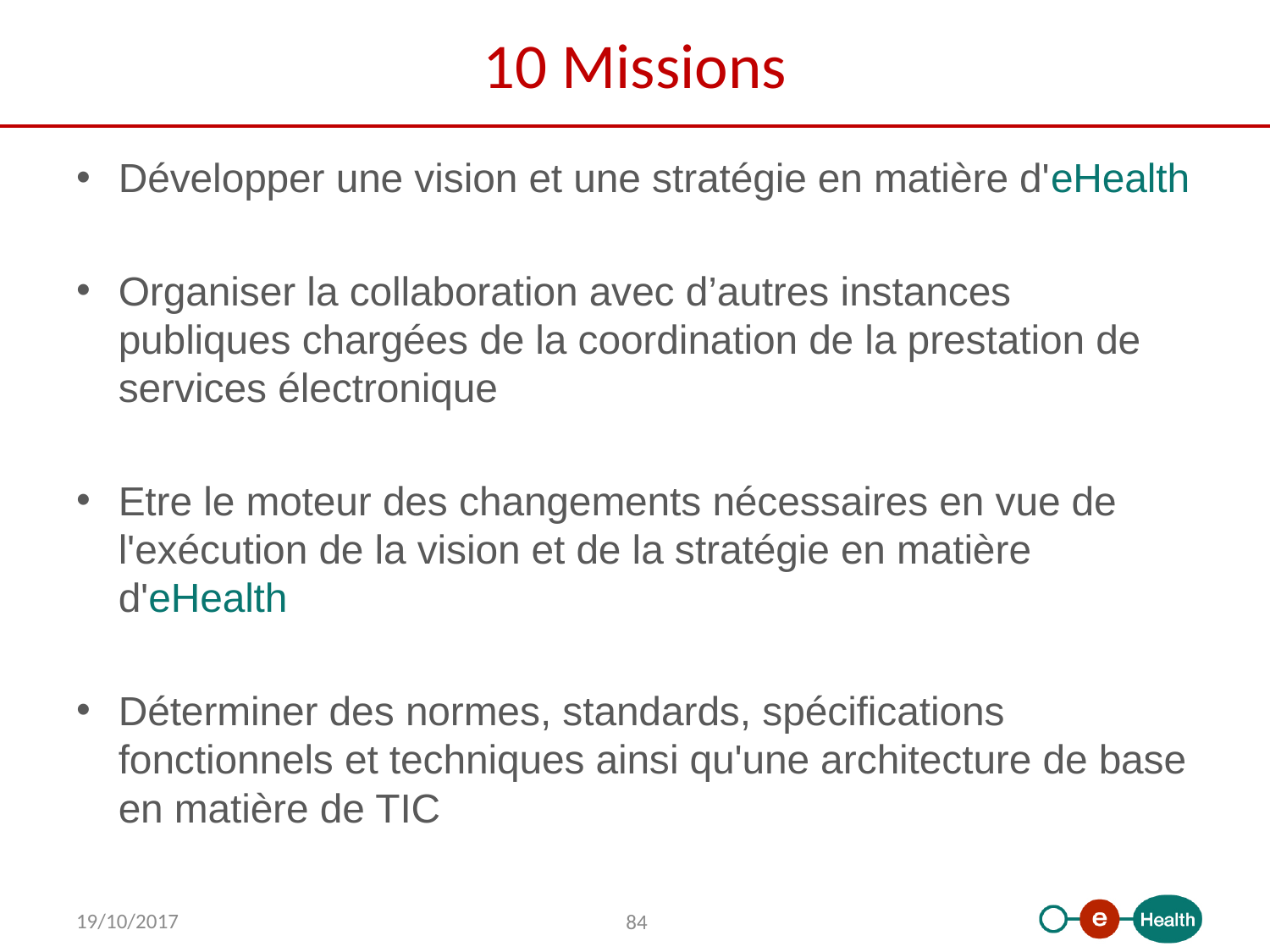

# 10 Missions
Développer une vision et une stratégie en matière d'eHealth

Organiser la collaboration avec d’autres instances publiques chargées de la coordination de la prestation de services électronique

Etre le moteur des changements nécessaires en vue de l'exécution de la vision et de la stratégie en matière d'eHealth

Déterminer des normes, standards, spécifications fonctionnels et techniques ainsi qu'une architecture de base en matière de TIC

19/10/2017
84